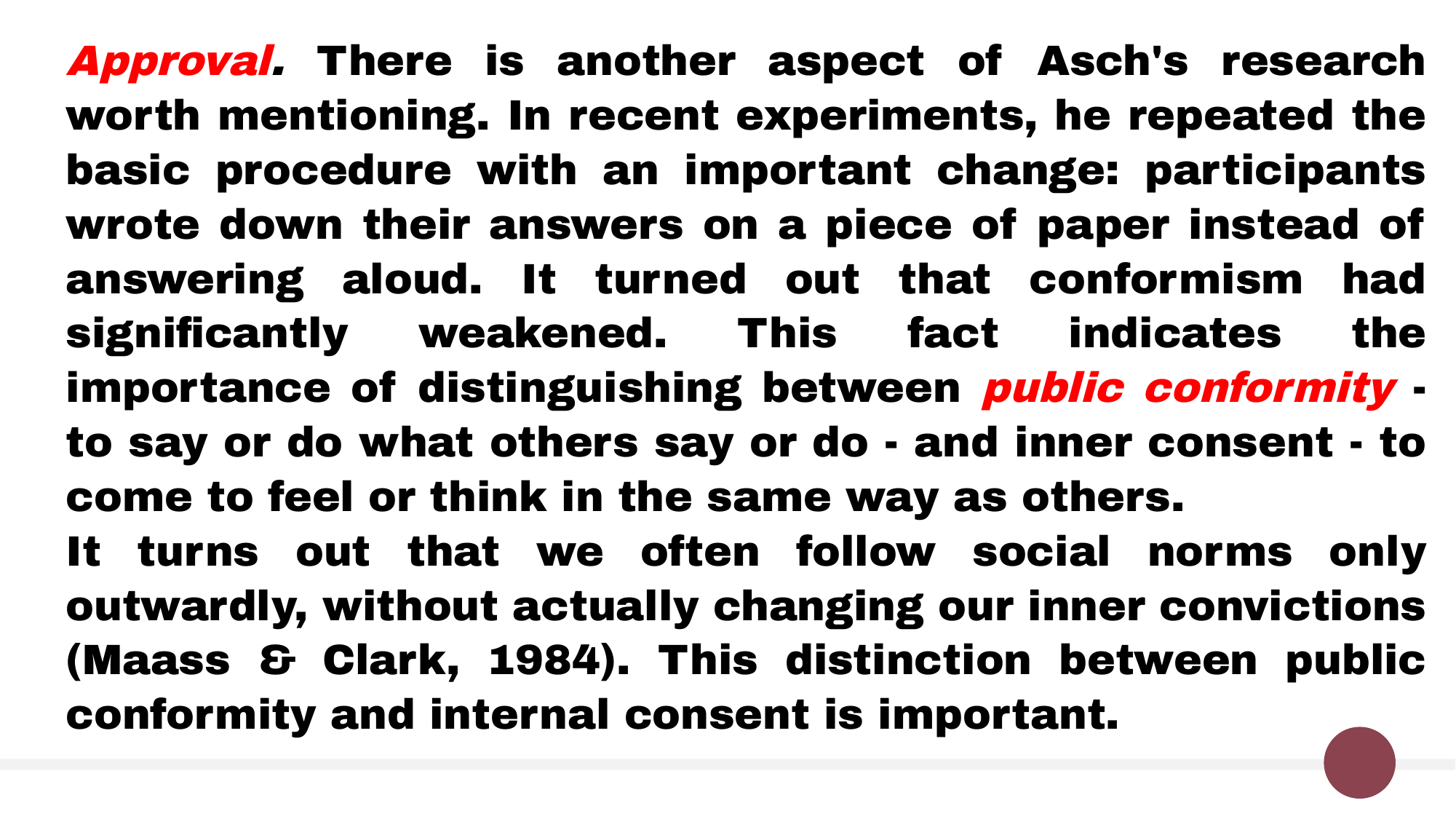

Approval. There is another aspect of Asch's research worth mentioning. In recent experiments, he repeated the basic procedure with an important change: participants wrote down their answers on a piece of paper instead of answering aloud. It turned out that conformism had significantly weakened. This fact indicates the importance of distinguishing between public conformity - to say or do what others say or do - and inner consent - to come to feel or think in the same way as others.
It turns out that we often follow social norms only outwardly, without actually changing our inner convictions (Maass & Clark, 1984). This distinction between public conformity and internal consent is important.